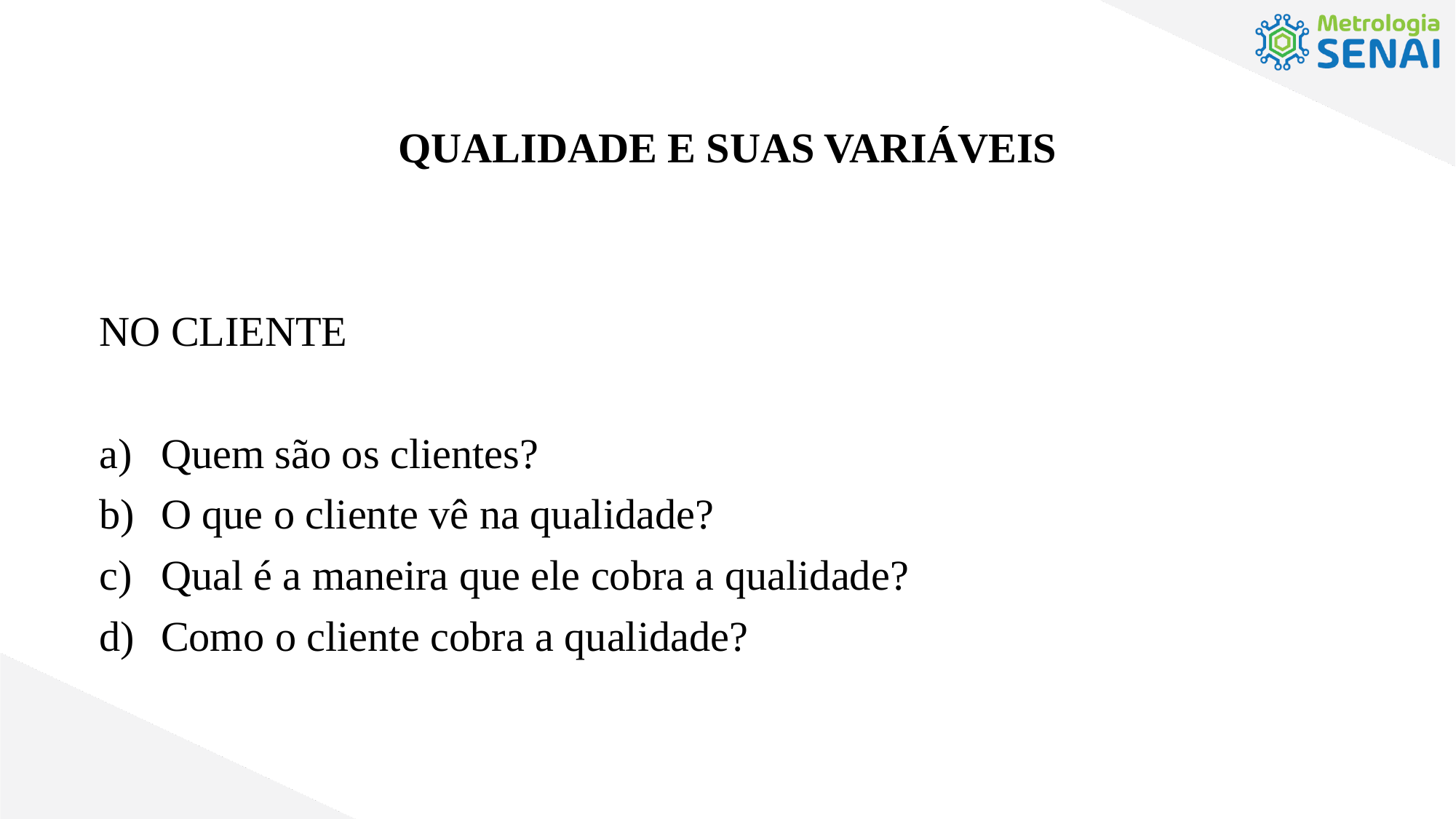

QUALIDADE E SUAS VARIÁVEIS
NO CLIENTE

Quem são os clientes?
O que o cliente vê na qualidade?
Qual é a maneira que ele cobra a qualidade?
Como o cliente cobra a qualidade?